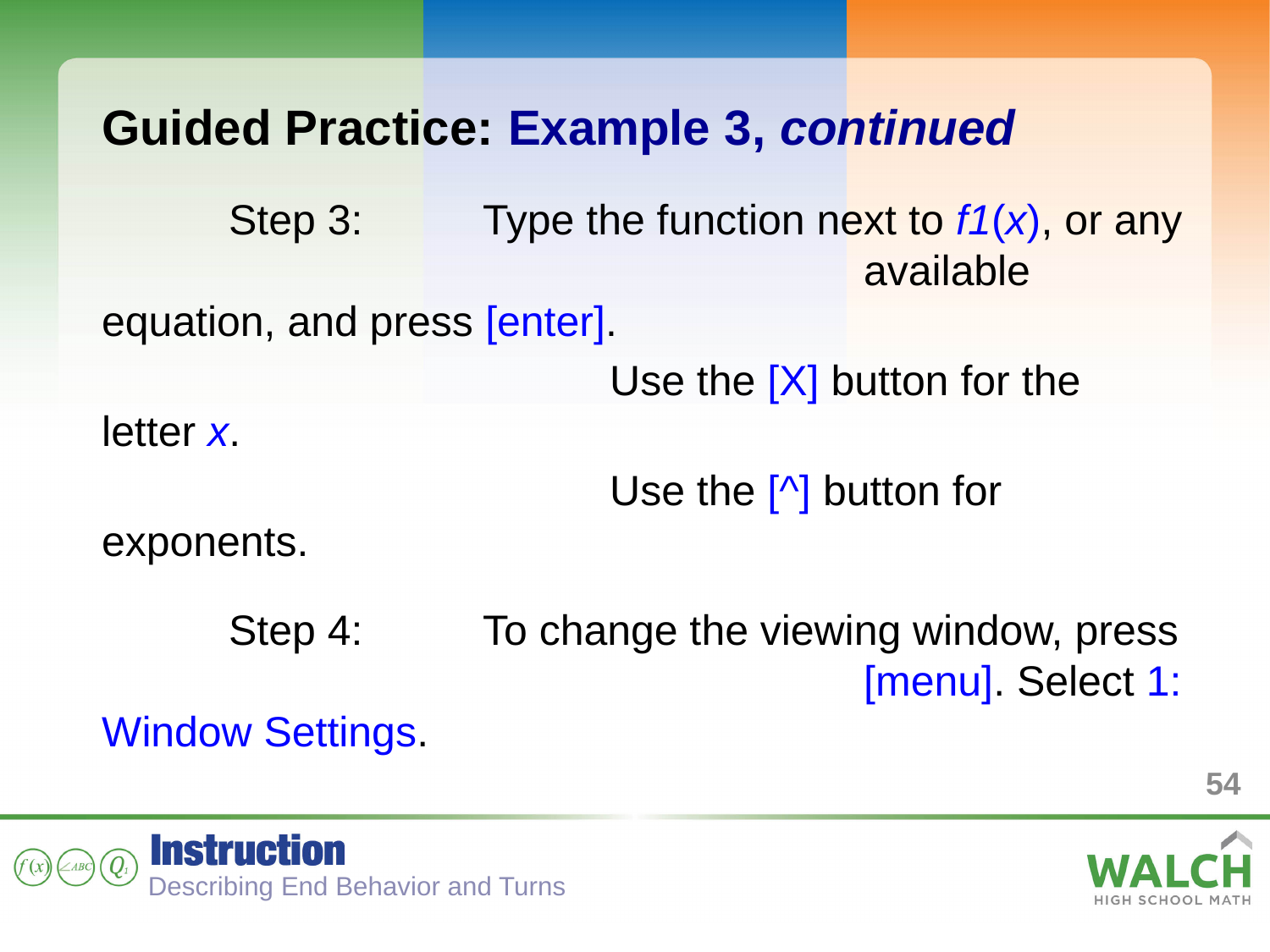

Guided Practice: Example 3, continued

	Step 3: 	Type the function next to f1(x), or any 						available equation, and press [enter].
				Use the [X] button for the letter x.
				Use the [^] button for exponents.

	Step 4: 	To change the viewing window, press 						[menu]. Select 1: Window Settings.

54
Describing End Behavior and Turns